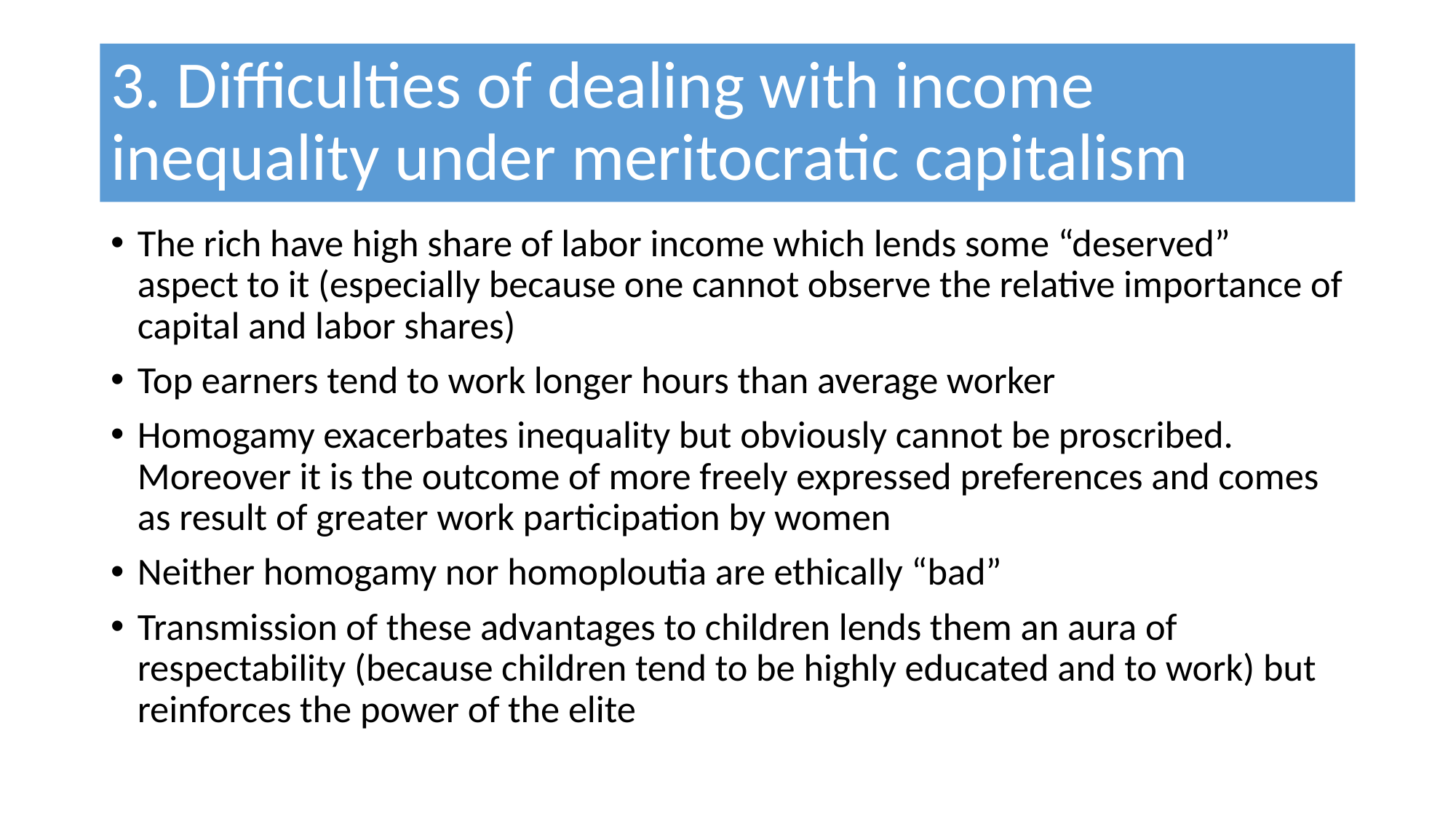

# 3. Difficulties of dealing with income inequality under meritocratic capitalism
The rich have high share of labor income which lends some “deserved”  aspect to it (especially because one cannot observe the relative importance of capital and labor shares)
Top earners tend to work longer hours than average worker
Homogamy exacerbates inequality but obviously cannot be proscribed. Moreover it is the outcome of more freely expressed preferences and comes as result of greater work participation by women
Neither homogamy nor homoploutia are ethically “bad”
Transmission of these advantages to children lends them an aura of respectability (because children tend to be highly educated and to work) but reinforces the power of the elite